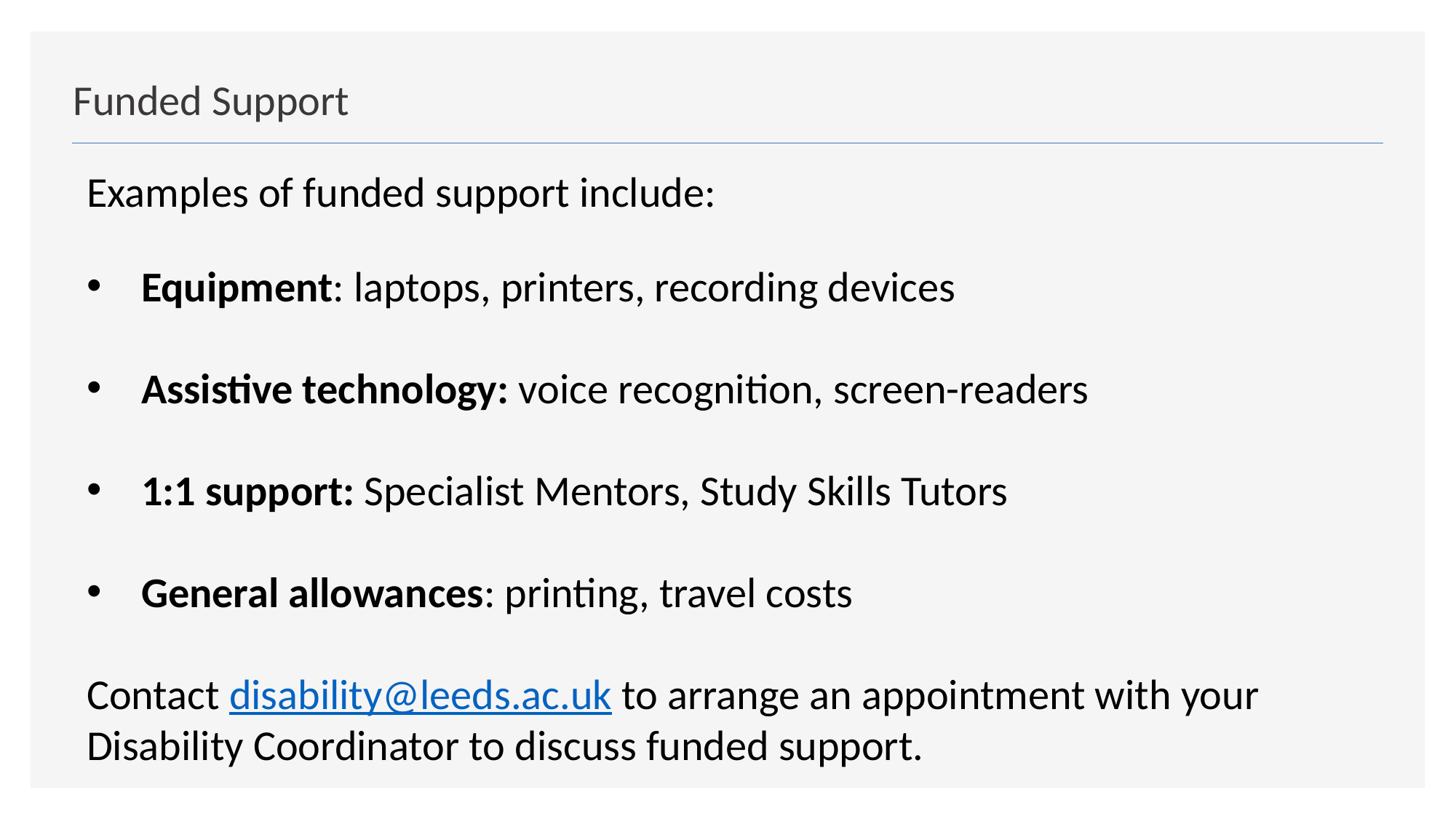

# Funded Support
Examples of funded support include:

Equipment: laptops, printers, recording devices
Assistive technology: voice recognition, screen-readers
1:1 support: Specialist Mentors, Study Skills Tutors
General allowances: printing, travel costs

Contact disability@leeds.ac.uk to arrange an appointment with your Disability Coordinator to discuss funded support.